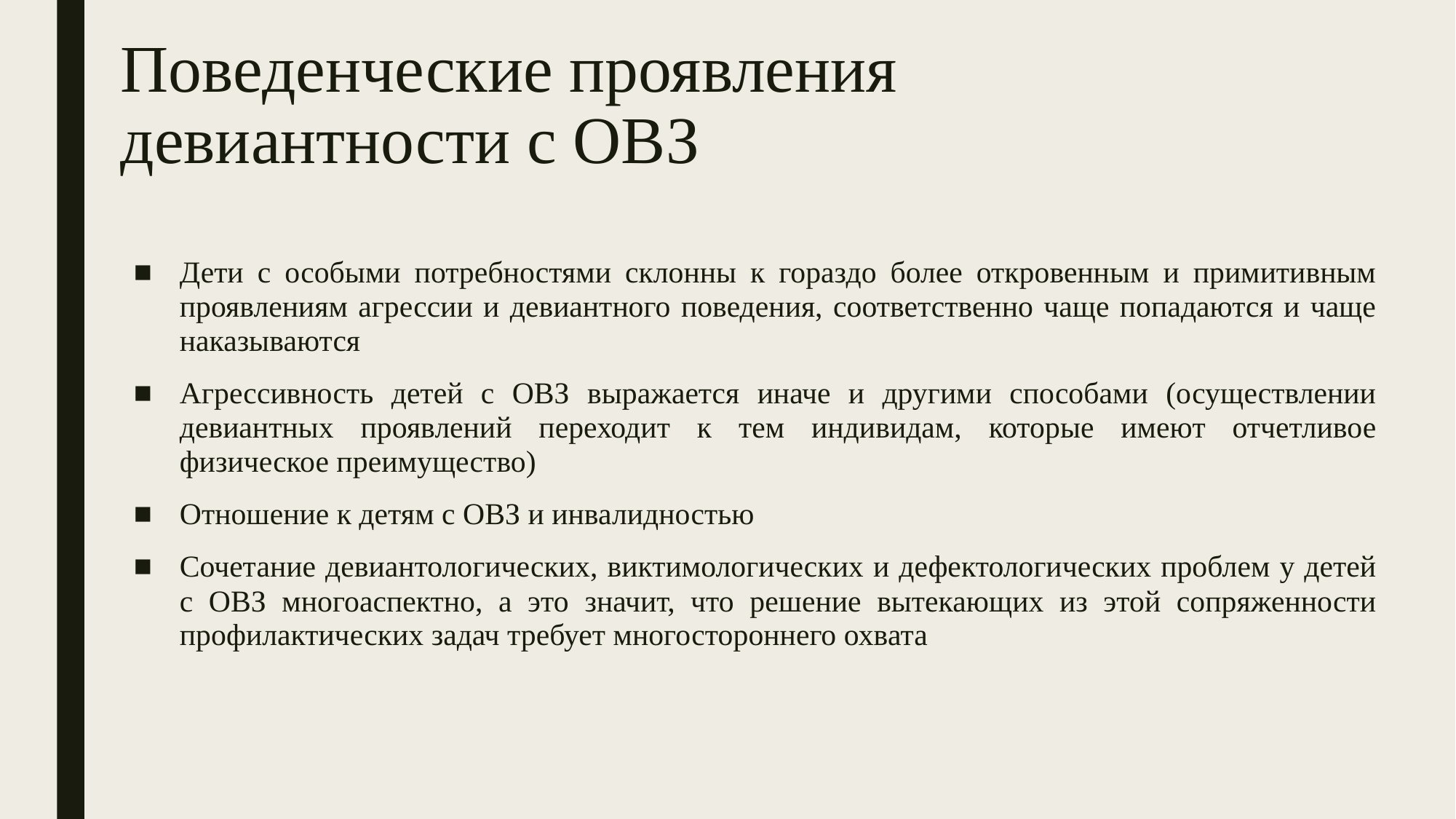

# Поведенческие проявления девиантности с ОВЗ
Дети с особыми потребностями склонны к гораздо более откровенным и примитивным проявлениям агрессии и девиантного поведения, соответственно чаще попадаются и чаще наказываются
Агрессивность детей с ОВЗ выражается иначе и другими способами (осуществлении девиантных проявлений переходит к тем индивидам, которые имеют отчетливое физическое преимущество)
Отношение к детям с ОВЗ и инвалидностью
Сочетание девиантологических, виктимологических и дефектологических проблем у детей с ОВЗ многоаспектно, а это значит, что решение вытекающих из этой сопряженности профилактических задач требует многостороннего охвата